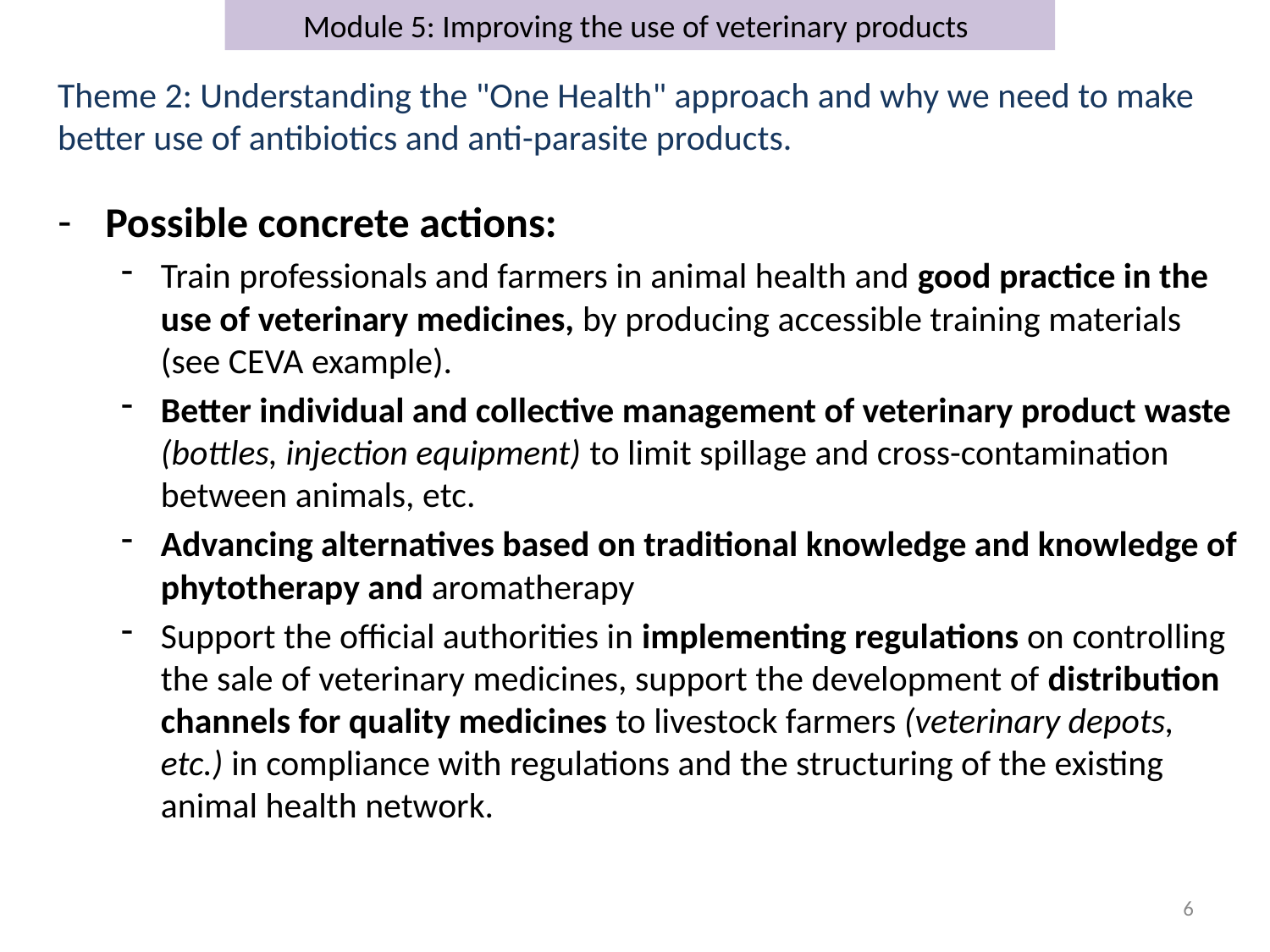

Module 5: Improving the use of veterinary products
Theme 2: Understanding the "One Health" approach and why we need to make better use of antibiotics and anti-parasite products.

Possible concrete actions:
Train professionals and farmers in animal health and good practice in the use of veterinary medicines, by producing accessible training materials (see CEVA example).
Better individual and collective management of veterinary product waste (bottles, injection equipment) to limit spillage and cross-contamination between animals, etc.
Advancing alternatives based on traditional knowledge and knowledge of phytotherapy and aromatherapy
Support the official authorities in implementing regulations on controlling the sale of veterinary medicines, support the development of distribution channels for quality medicines to livestock farmers (veterinary depots, etc.) in compliance with regulations and the structuring of the existing animal health network.

6